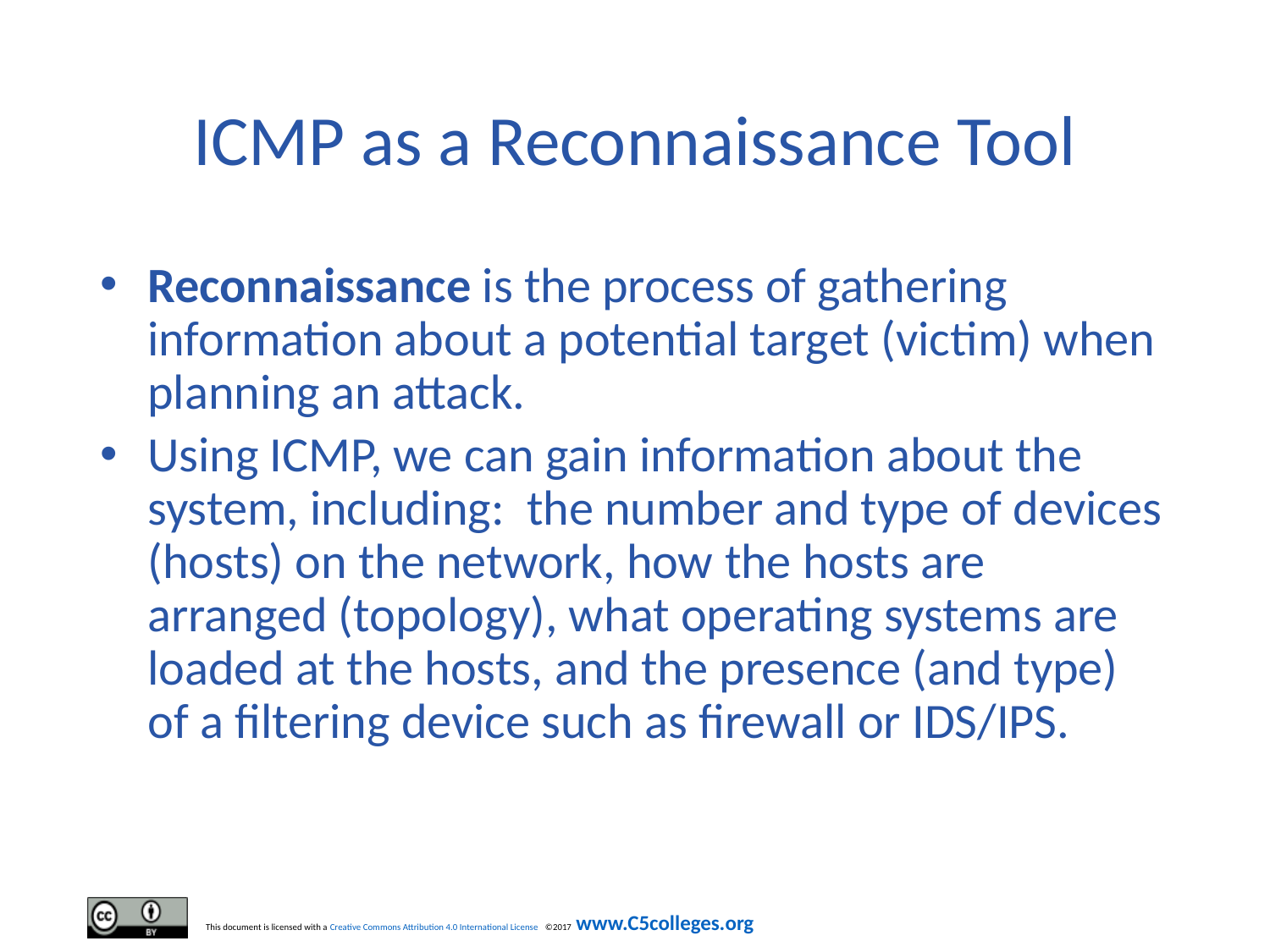

# ICMP as a Reconnaissance Tool
Reconnaissance is the process of gathering information about a potential target (victim) when planning an attack.
Using ICMP, we can gain information about the system, including:  the number and type of devices (hosts) on the network, how the hosts are arranged (topology), what operating systems are loaded at the hosts, and the presence (and type) of a filtering device such as firewall or IDS/IPS.